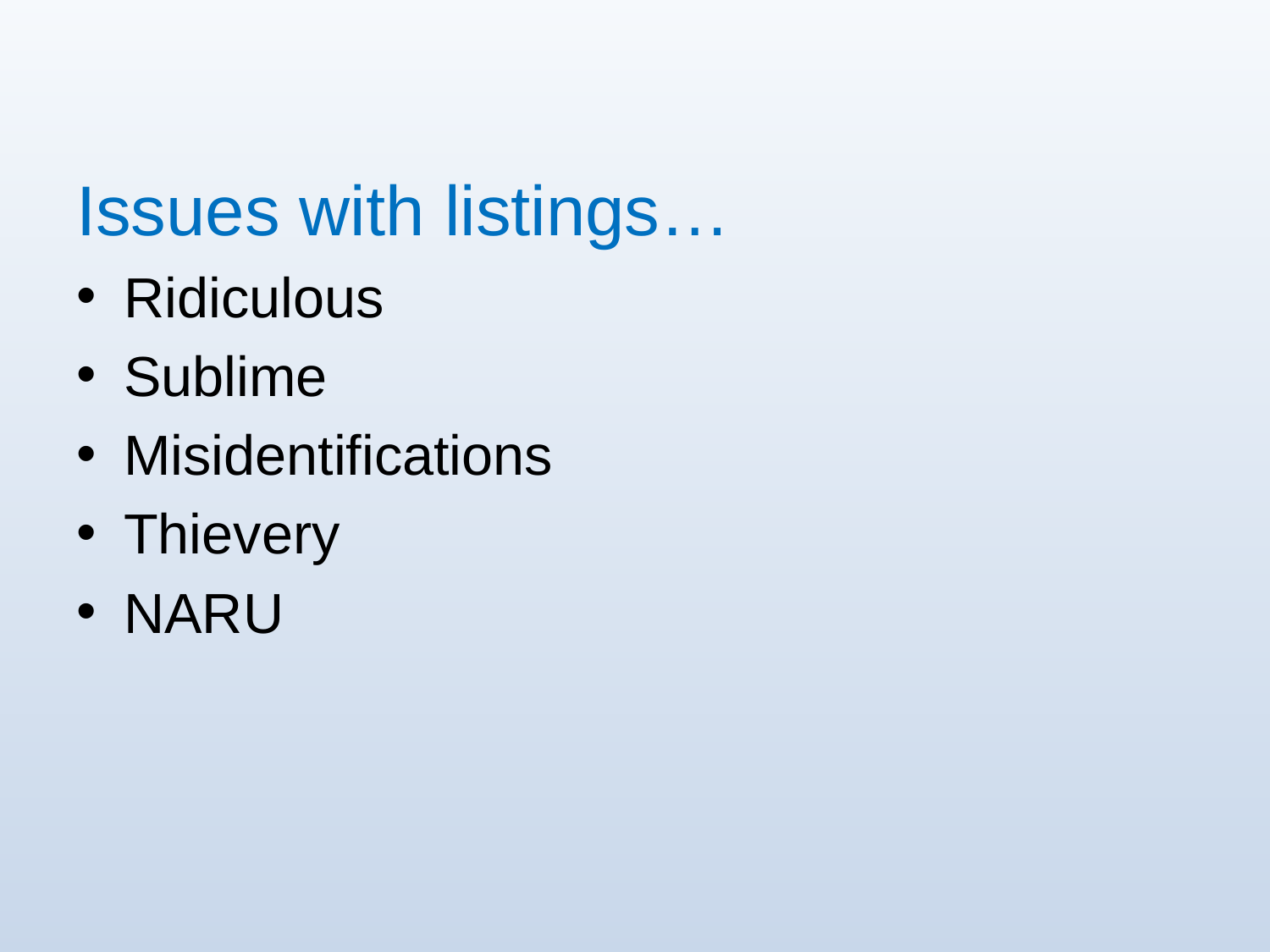

Issues with listings…
Ridiculous
Sublime
Misidentifications
Thievery
NARU